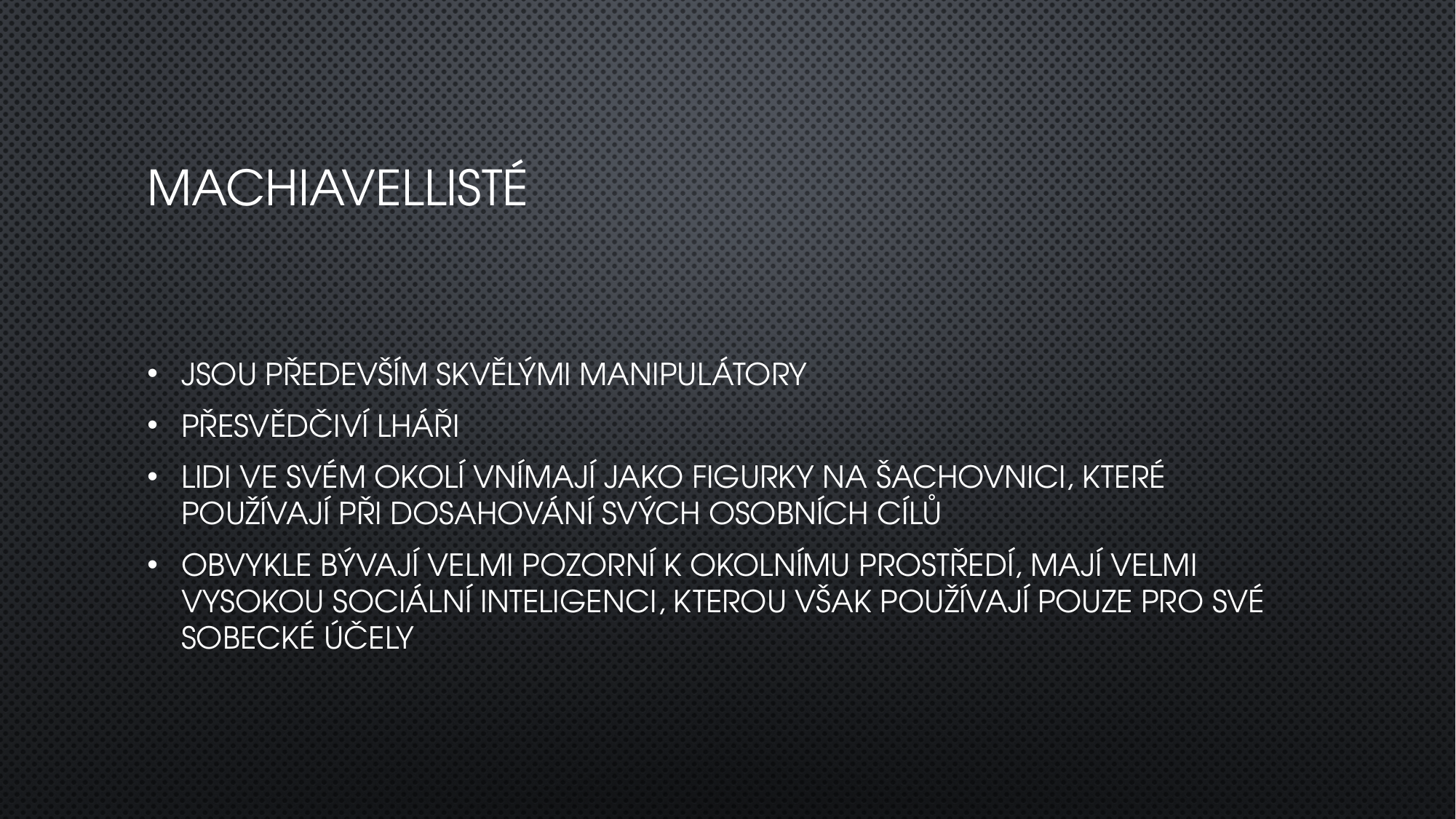

# machiavellisté
jsou především skvělými manipulátory
přesvědčiví lháři
lidi ve svém okolí vnímají jako figurky na šachovnici, které používají při dosahování svých osobních cílů
obvykle bývají velmi pozorní k okolnímu prostředí, mají velmi vysokou sociální inteligenci, kterou však používají pouze pro své sobecké účely